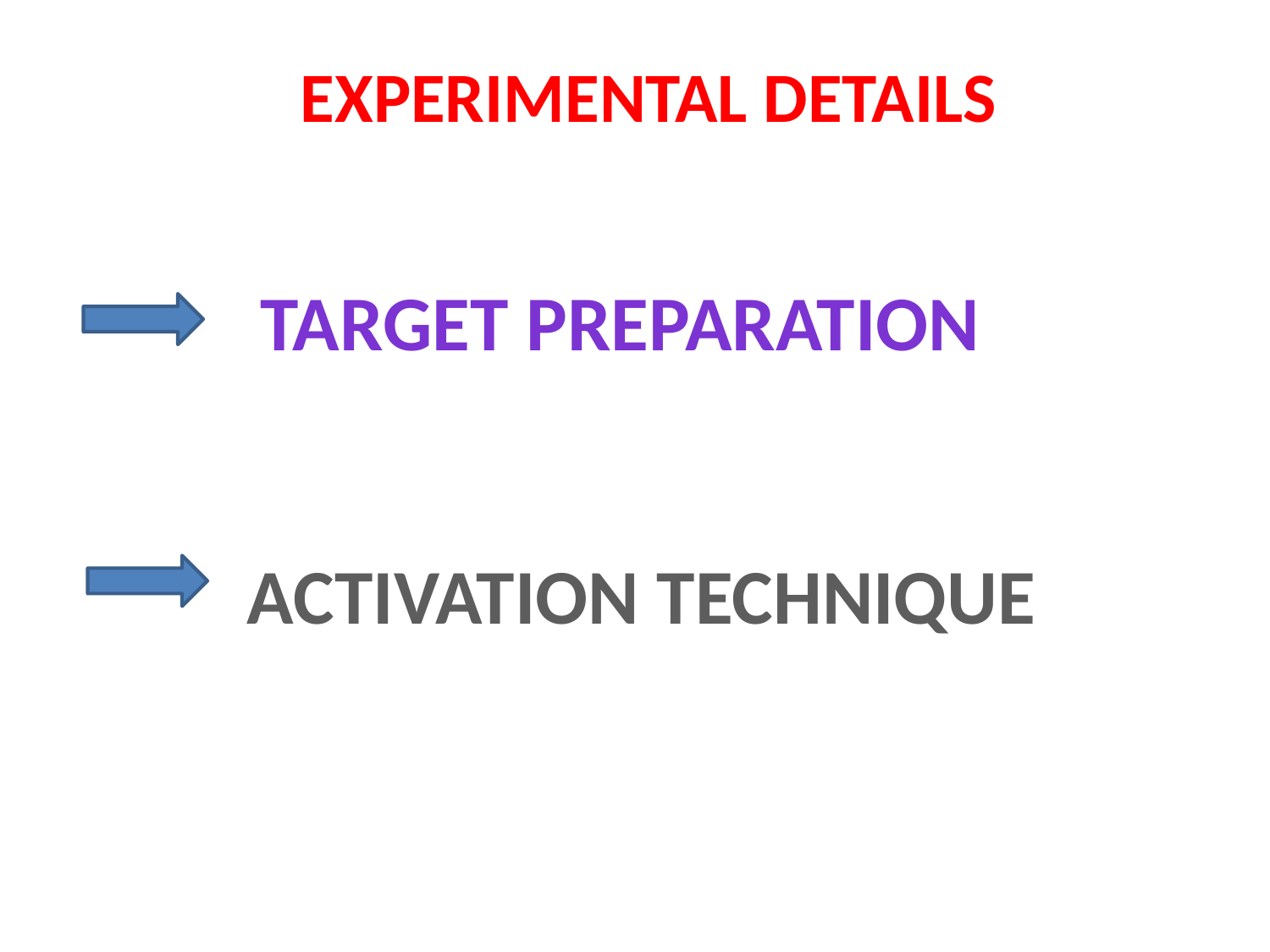

# Experimental details
Target Preparation

ACTIVATION TECHNIQUE